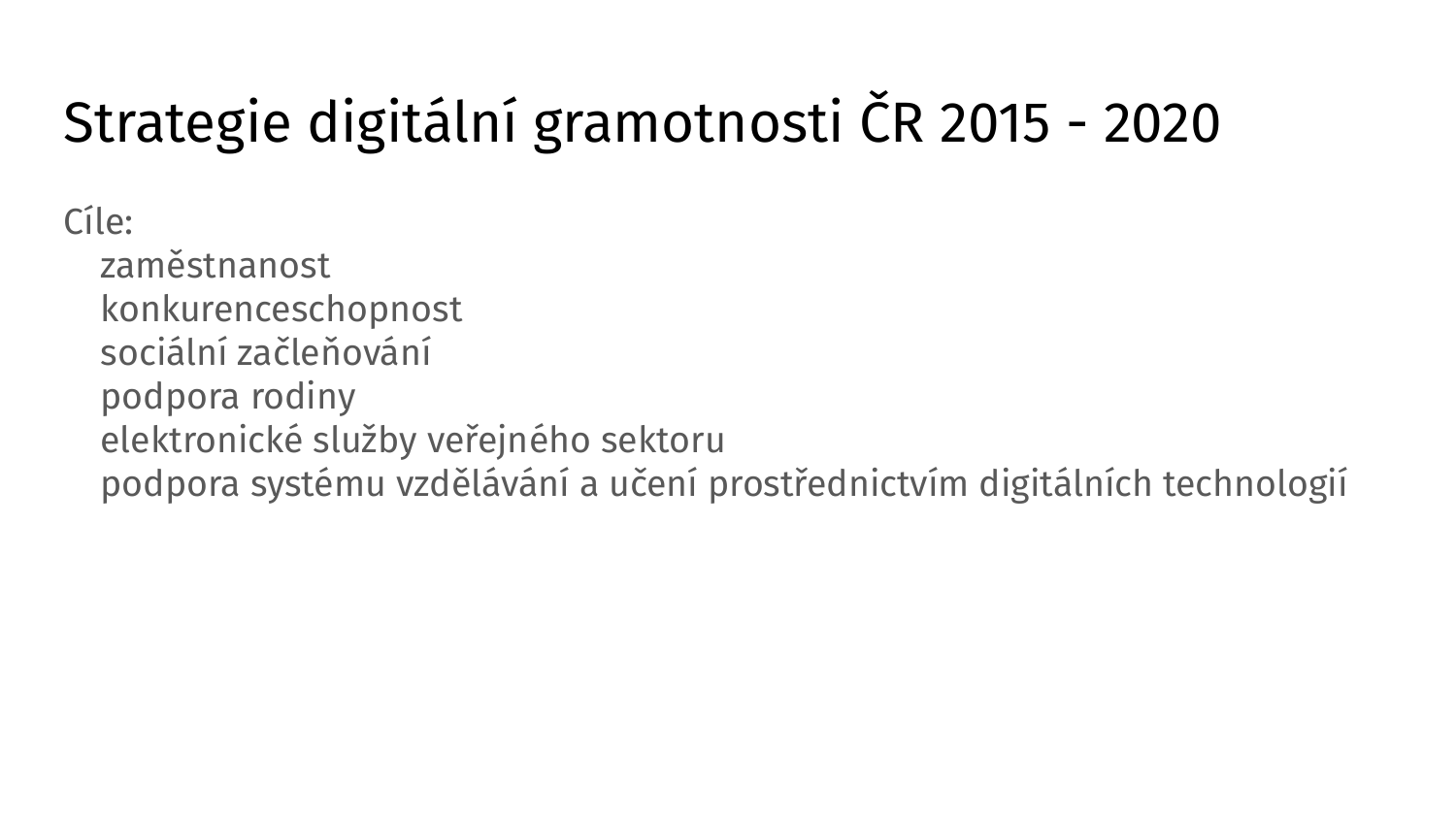

Strategie digitální gramotnosti ČR 2015 - 2020
Cíle:
zaměstnanost
konkurenceschopnost
sociální začleňování
podpora rodiny
elektronické služby veřejného sektoru
podpora systému vzdělávání a učení prostřednictvím digitálních technologií